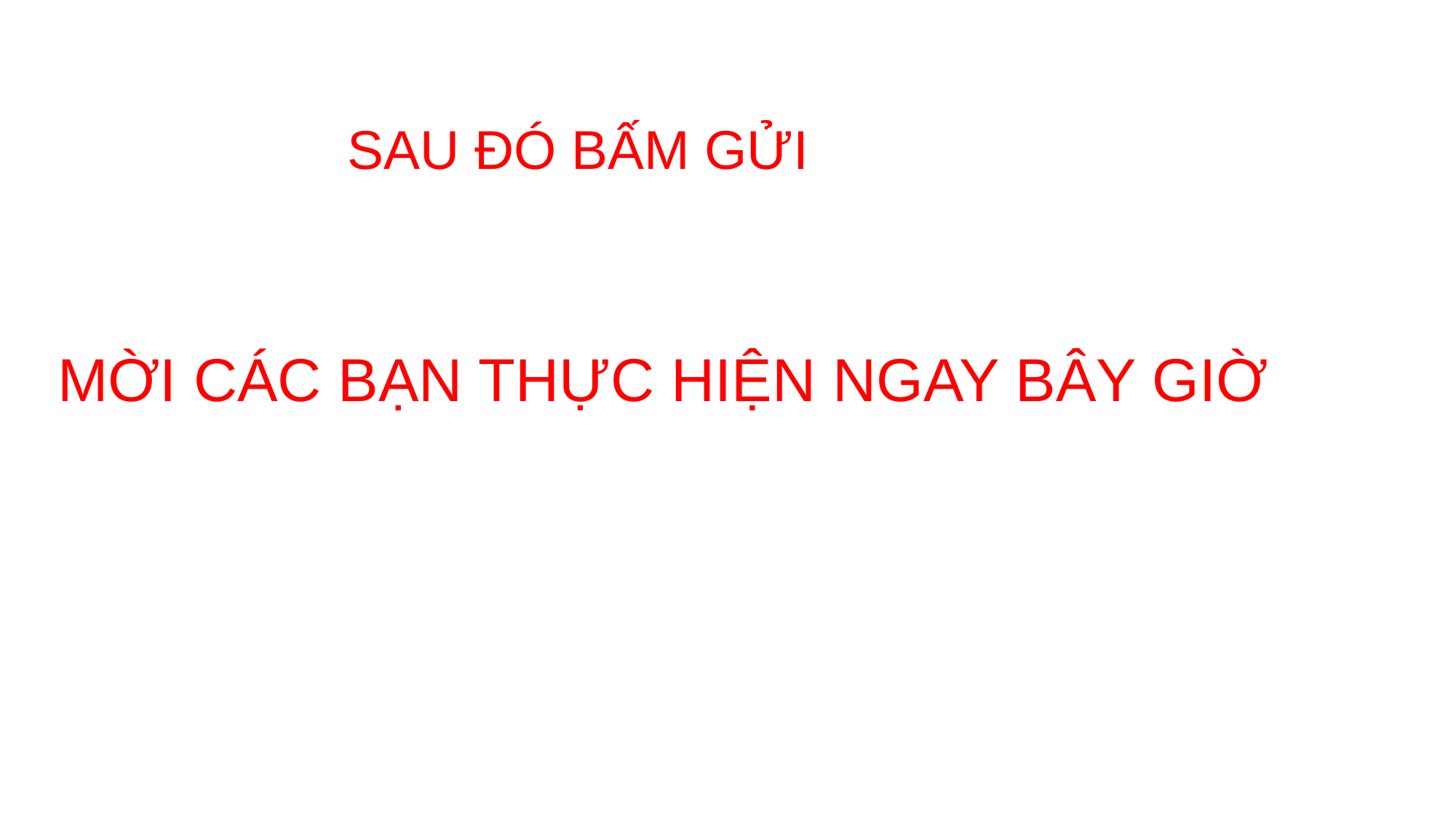

SAU ĐÓ BẤM GỬI

MỜI CÁC BẠN THỰC HIỆN NGAY BÂY GIỜ